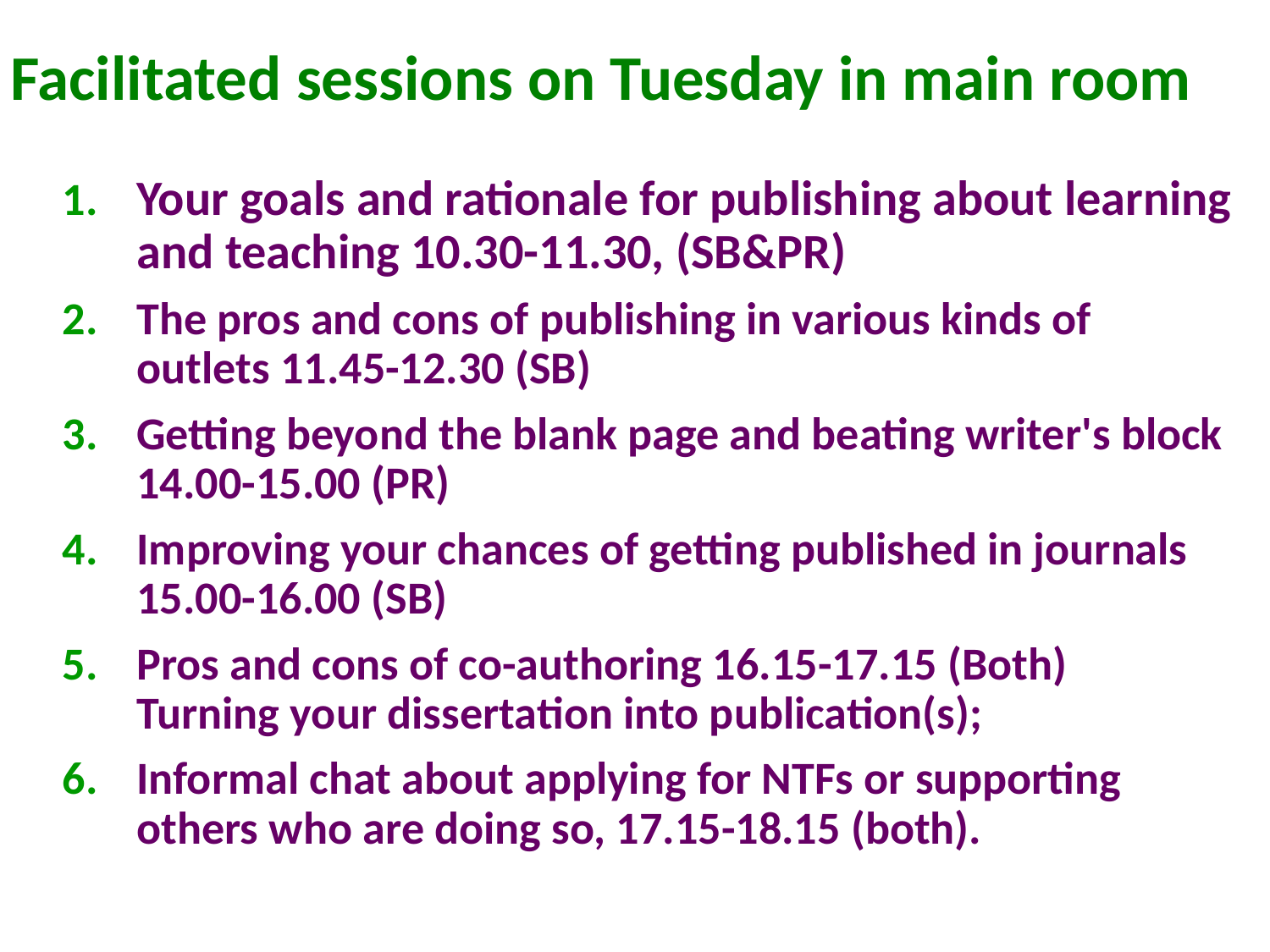

# Facilitated sessions on Tuesday in main room
​​Your goals and rationale for publishing about learning and teaching 10.30-11.30, (SB&PR)
The pros and cons of publishing in various kinds of outlets 11.45-12.30 (SB)
Getting beyond the blank page and beating writer's block 14.00-15.00 (PR)
Improving your chances of getting published in journals 15.00-16.00 (SB)
Pros and cons of co-authoring 16.15-17.15 (Both) Turning your dissertation into publication(s);
Informal chat about applying for NTFs or supporting others who are doing so, 17.15-18.15 (both).